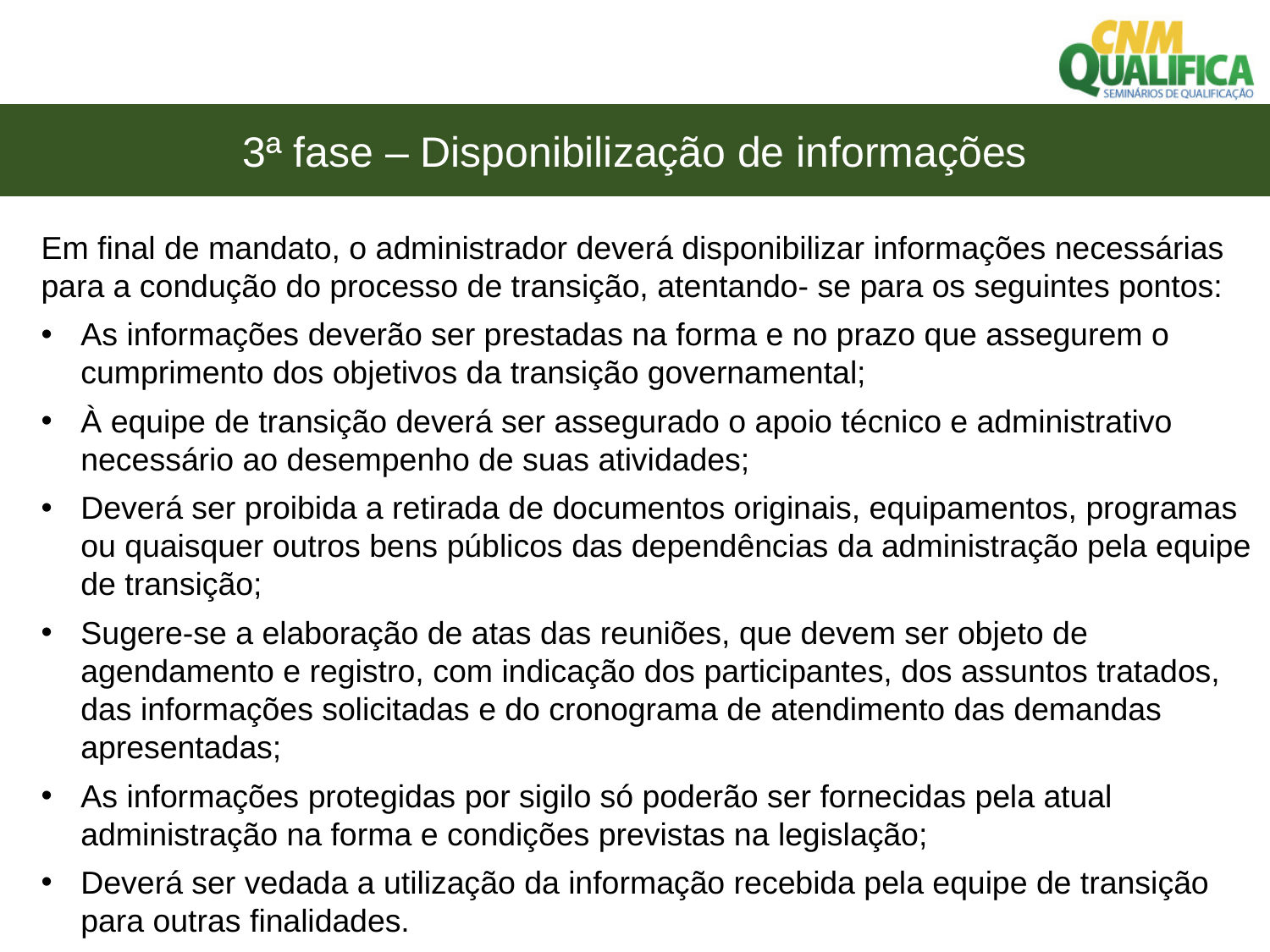

3ª fase – Disponibilização de informações
Em final de mandato, o administrador deverá disponibilizar informações necessárias para a condução do processo de transição, atentando- se para os seguintes pontos:
As informações deverão ser prestadas na forma e no prazo que assegurem o cumprimento dos objetivos da transição governamental;
À equipe de transição deverá ser assegurado o apoio técnico e administrativo necessário ao desempenho de suas atividades;
Deverá ser proibida a retirada de documentos originais, equipamentos, programas ou quaisquer outros bens públicos das dependências da administração pela equipe de transição;
Sugere-se a elaboração de atas das reuniões, que devem ser objeto de agendamento e registro, com indicação dos participantes, dos assuntos tratados, das informações solicitadas e do cronograma de atendimento das demandas apresentadas;
As informações protegidas por sigilo só poderão ser fornecidas pela atual administração na forma e condições previstas na legislação;
Deverá ser vedada a utilização da informação recebida pela equipe de transição para outras finalidades.